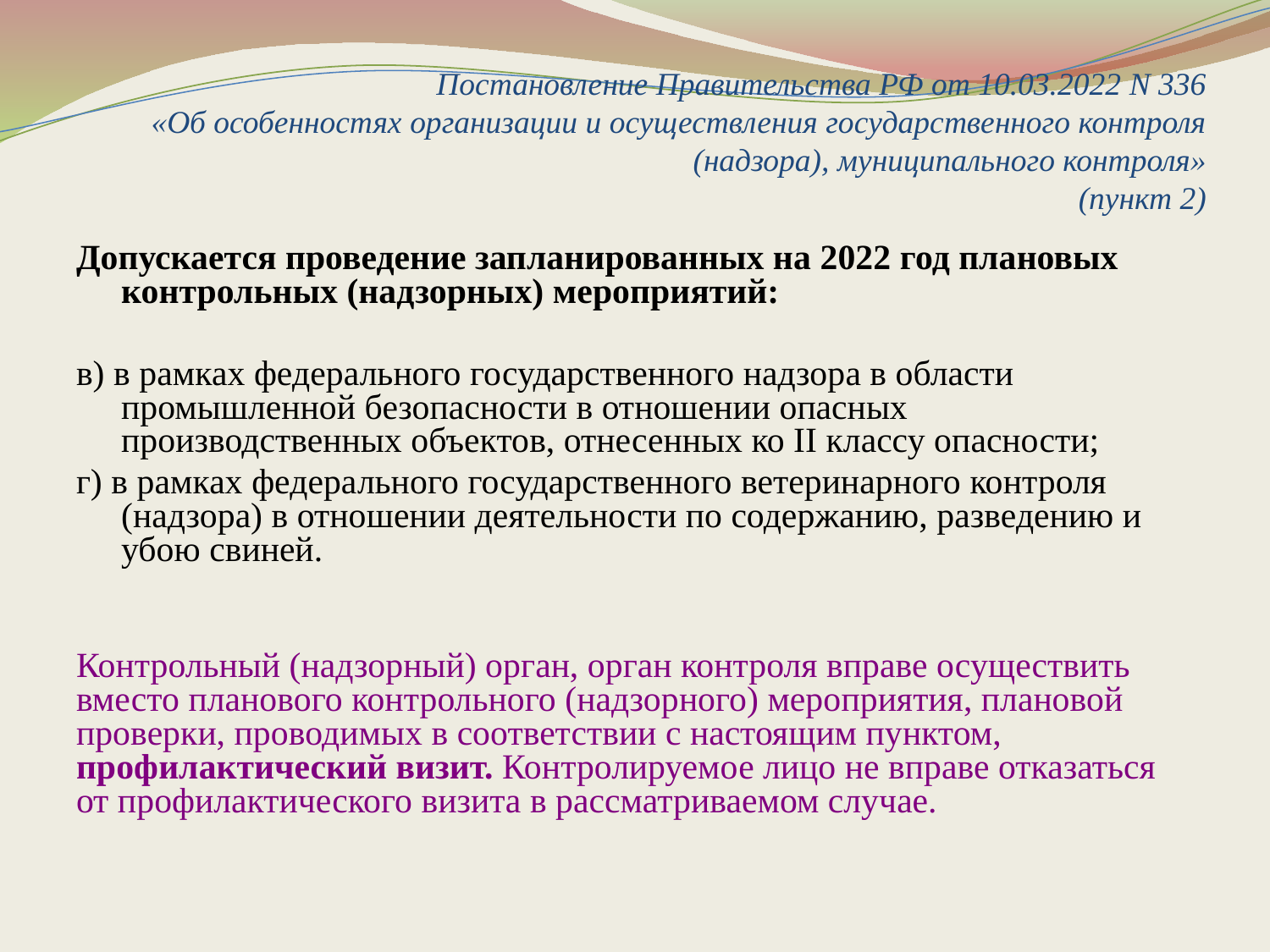

# Постановление Правительства РФ от 10.03.2022 N 336 «Об особенностях организации и осуществления государственного контроля (надзора), муниципального контроля» (пункт 2)
Допускается проведение запланированных на 2022 год плановых контрольных (надзорных) мероприятий:

в) в рамках федерального государственного надзора в области промышленной безопасности в отношении опасных производственных объектов, отнесенных ко II классу опасности;
г) в рамках федерального государственного ветеринарного контроля (надзора) в отношении деятельности по содержанию, разведению и убою свиней.

Контрольный (надзорный) орган, орган контроля вправе осуществить вместо планового контрольного (надзорного) мероприятия, плановой проверки, проводимых в соответствии с настоящим пунктом, профилактический визит. Контролируемое лицо не вправе отказаться от профилактического визита в рассматриваемом случае.